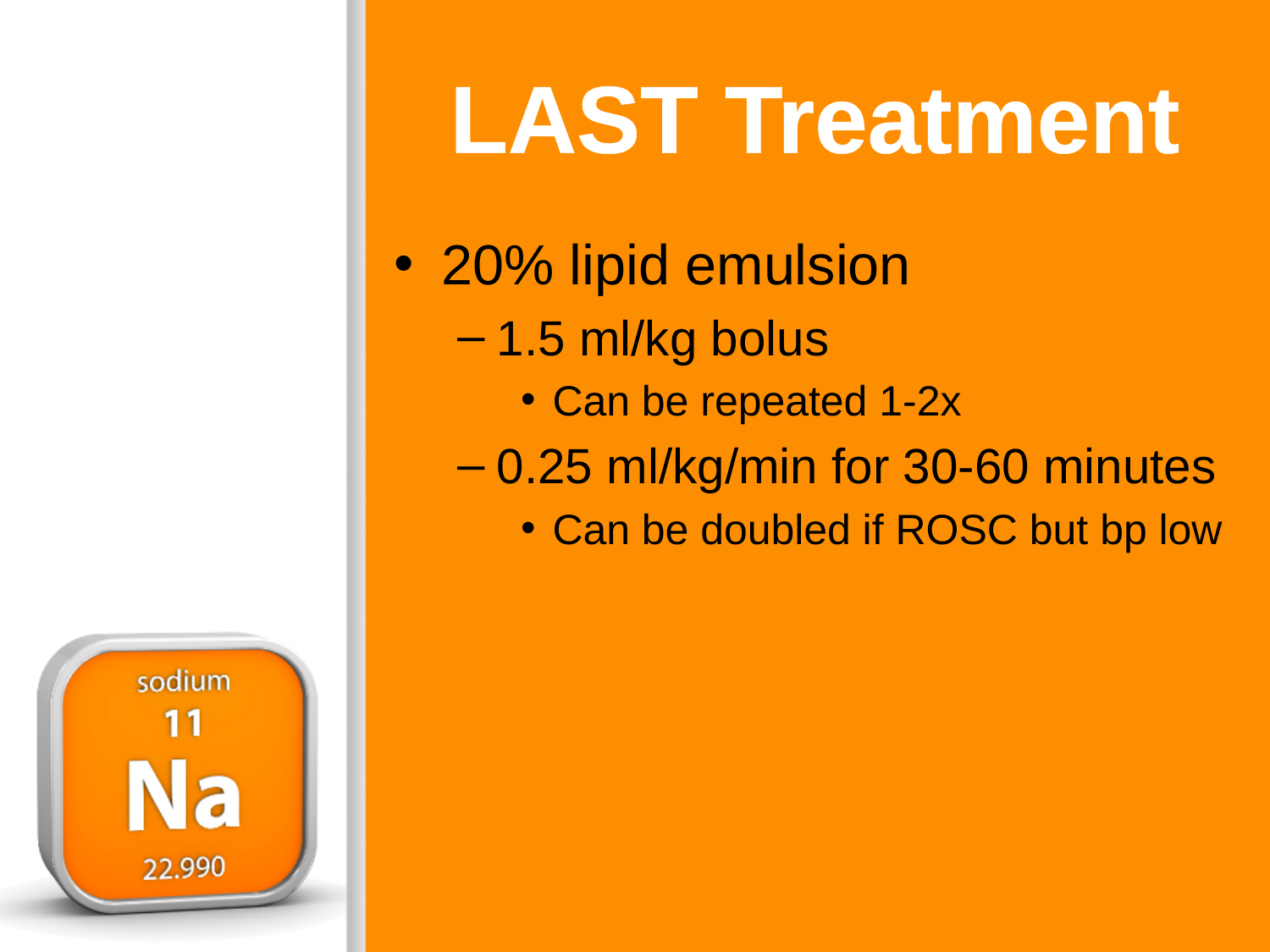

# LAST Treatment
20% lipid emulsion
1.5 ml/kg bolus
Can be repeated 1-2x
0.25 ml/kg/min for 30-60 minutes
Can be doubled if ROSC but bp low